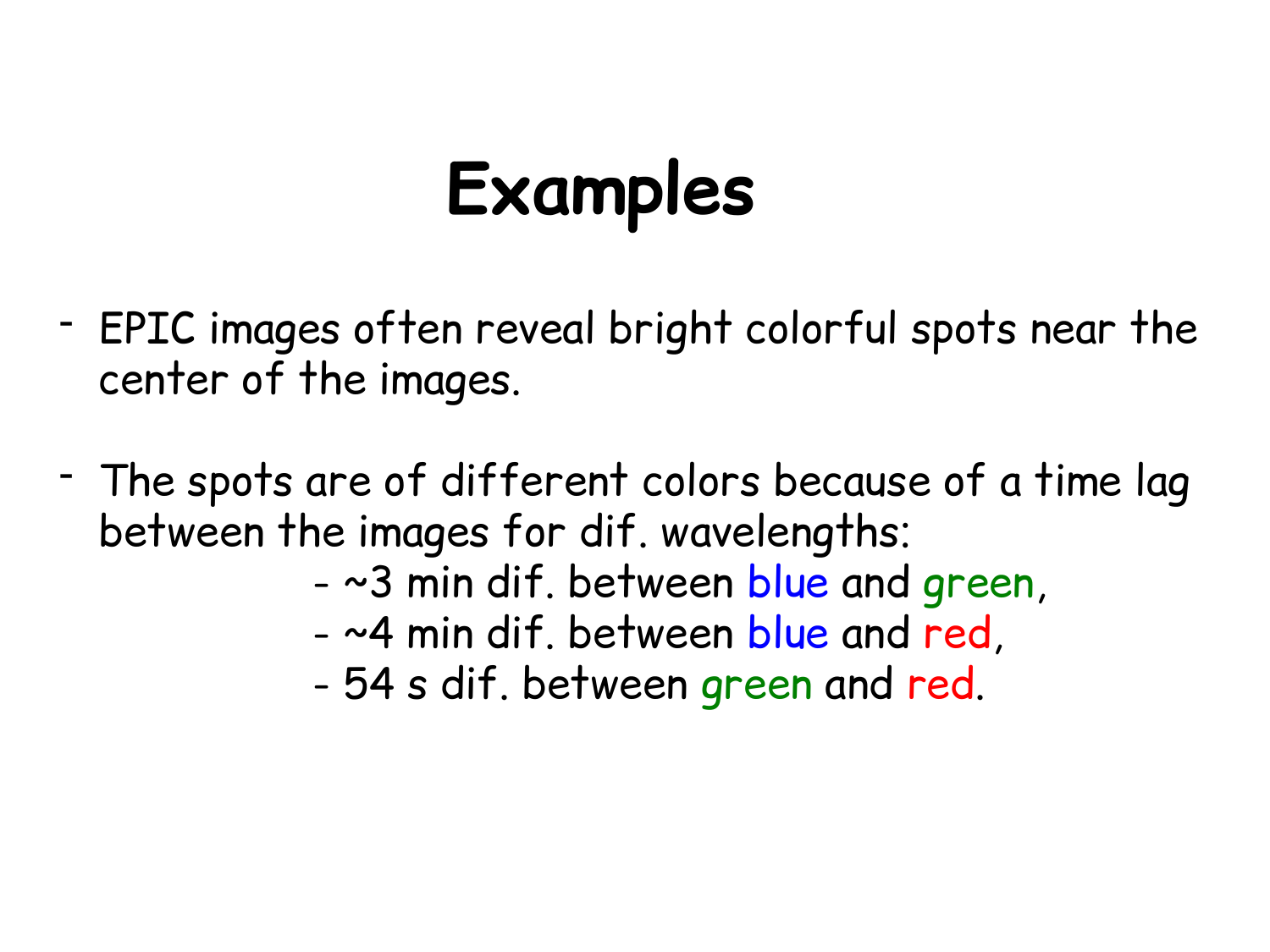

Examples
EPIC images often reveal bright colorful spots near the center of the images.

The spots are of different colors because of a time lag between the images for dif. wavelengths:
		- ~3 min dif. between blue and green,
		- ~4 min dif. between blue and red,
		- 54 s dif. between green and red.